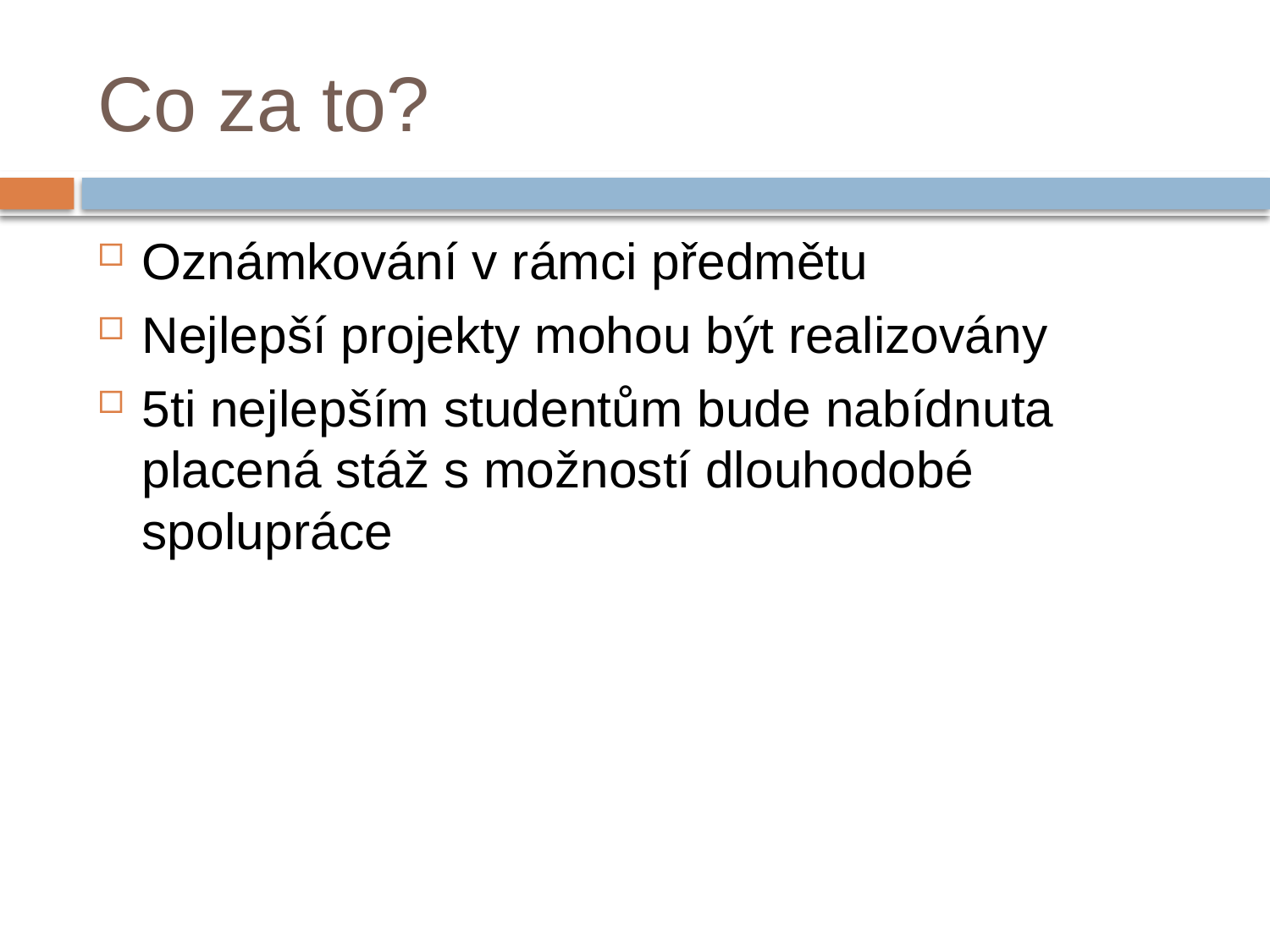

# Co za to?
Oznámkování v rámci předmětu
Nejlepší projekty mohou být realizovány
5ti nejlepším studentům bude nabídnuta placená stáž s možností dlouhodobé spolupráce